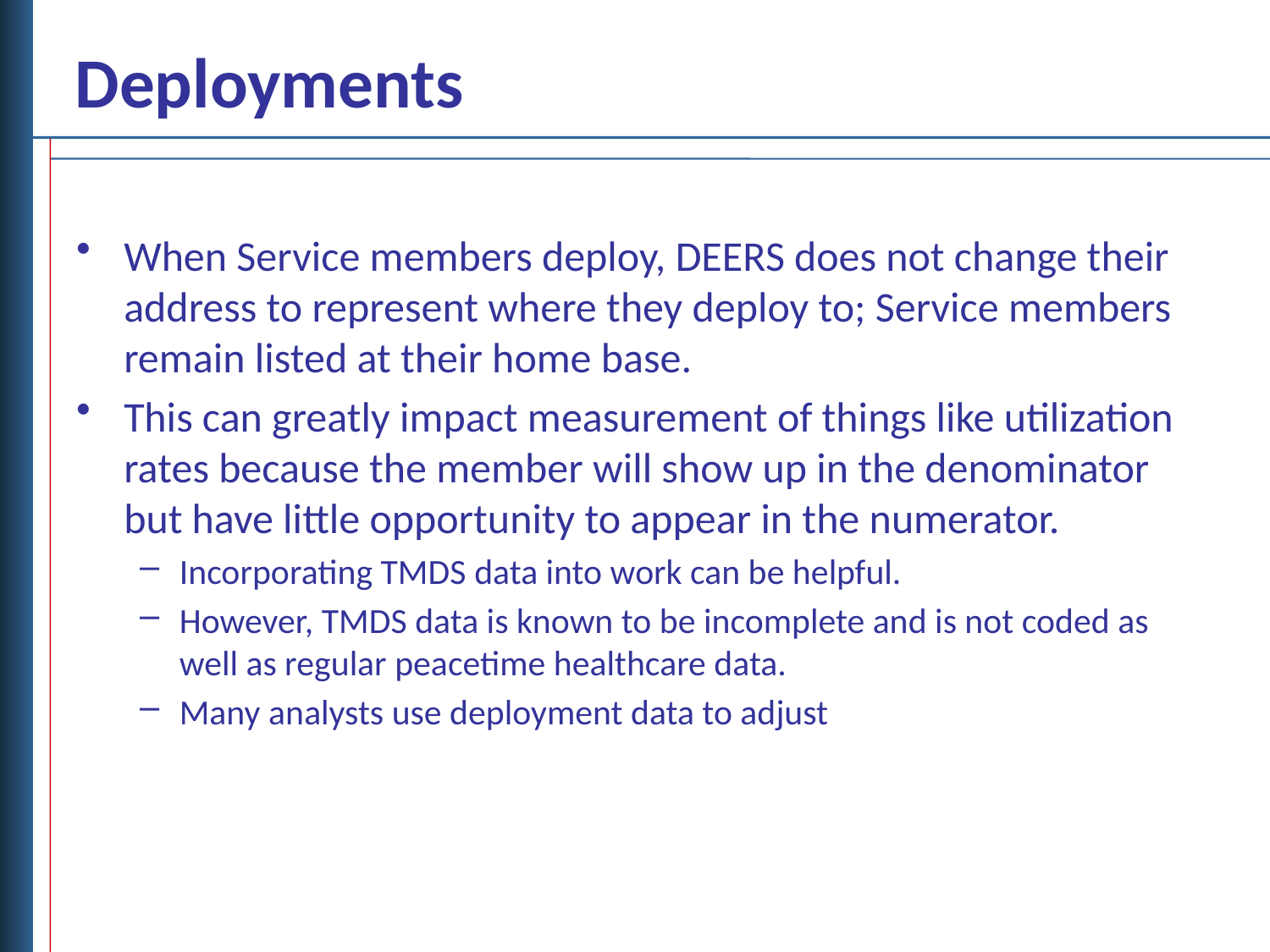

Deployments
When Service members deploy, DEERS does not change their address to represent where they deploy to; Service members remain listed at their home base.
This can greatly impact measurement of things like utilization rates because the member will show up in the denominator but have little opportunity to appear in the numerator.
Incorporating TMDS data into work can be helpful.
However, TMDS data is known to be incomplete and is not coded as well as regular peacetime healthcare data.
Many analysts use deployment data to adjust